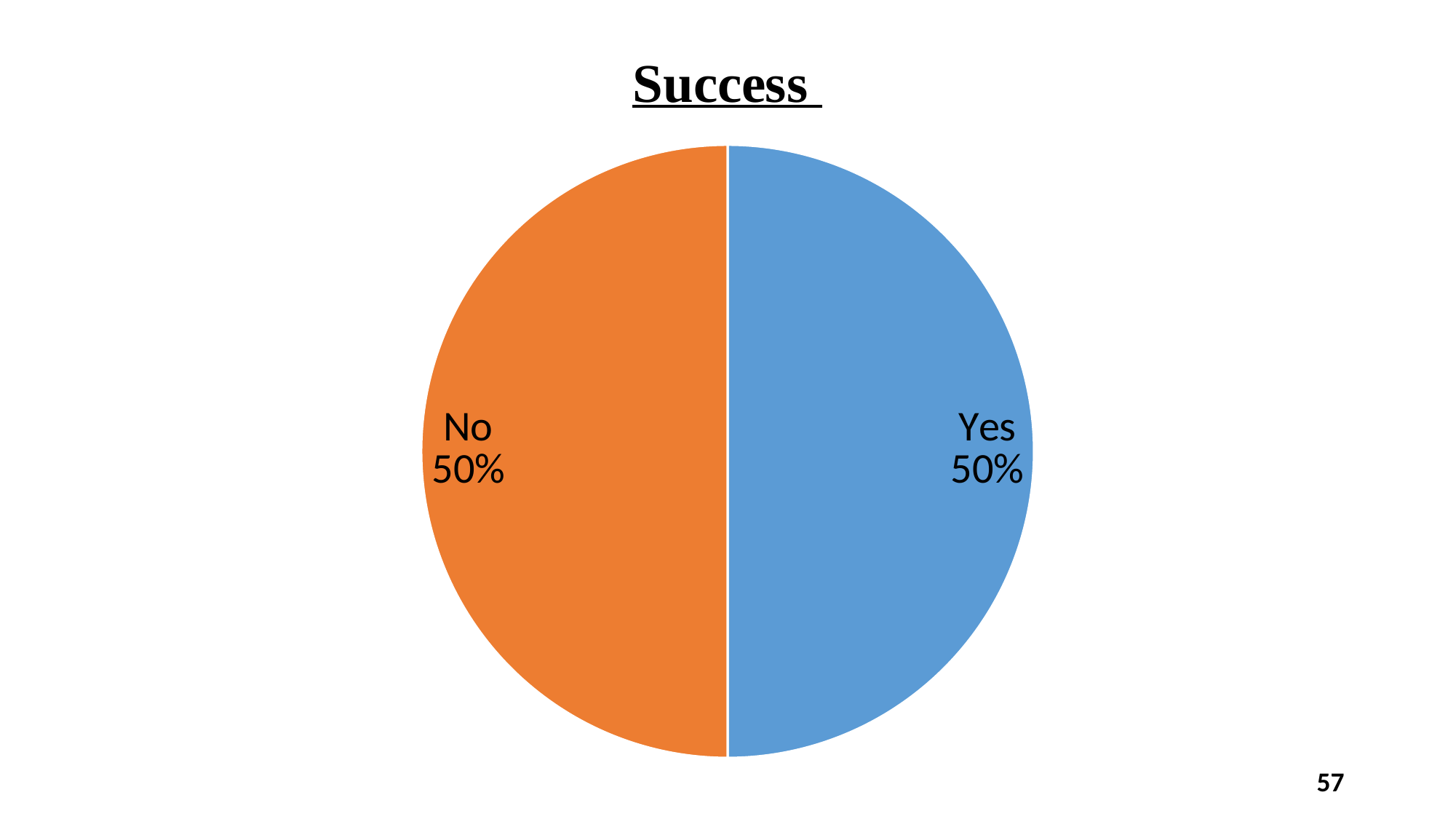

### Chart:

| Category | Success  |
|---|---|
| Yes | 7.0 |
| No | 7.0 |
57